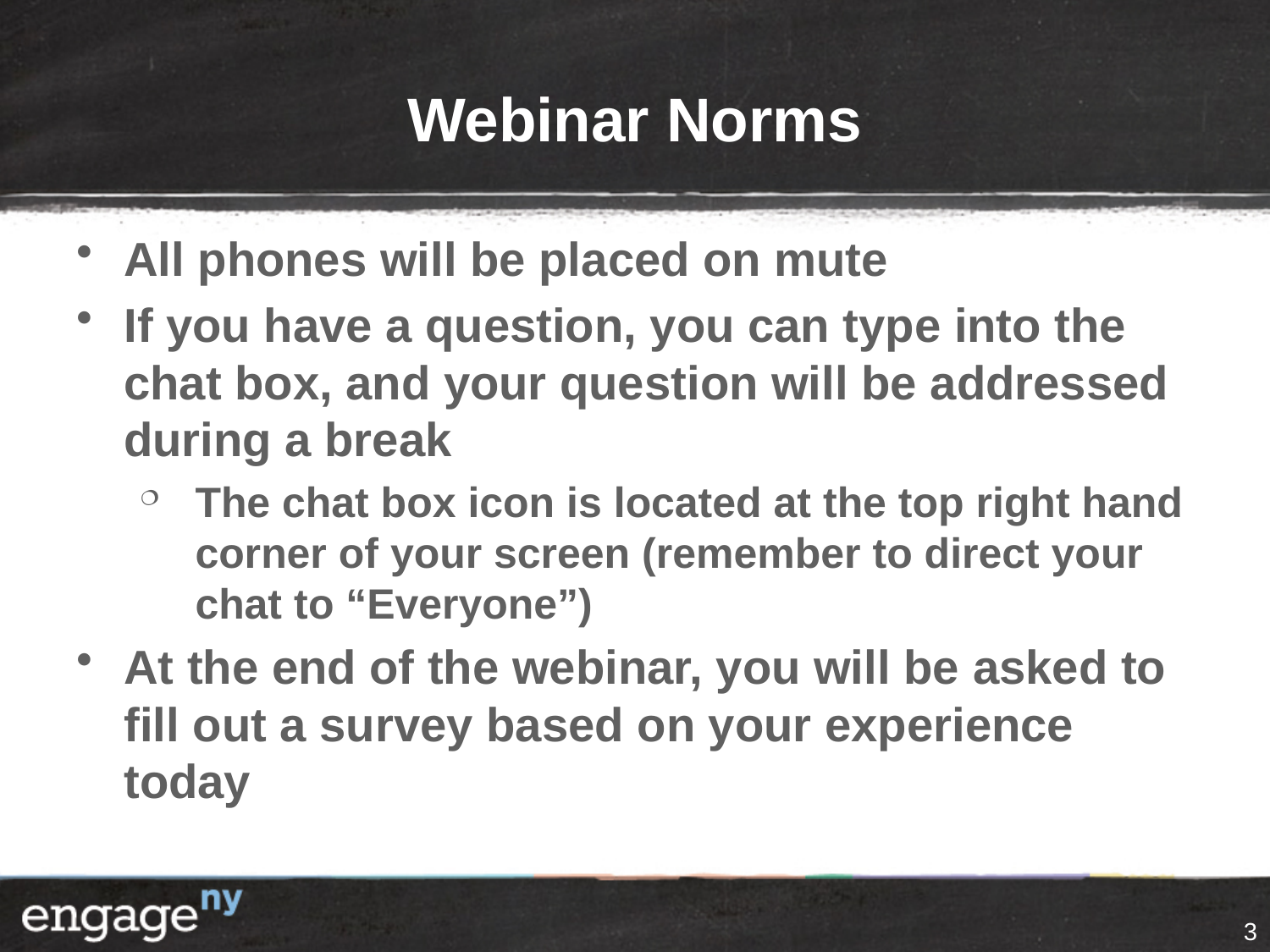

# Webinar Norms
All phones will be placed on mute
If you have a question, you can type into the chat box, and your question will be addressed during a break
The chat box icon is located at the top right hand corner of your screen (remember to direct your chat to “Everyone”)
At the end of the webinar, you will be asked to fill out a survey based on your experience today
3